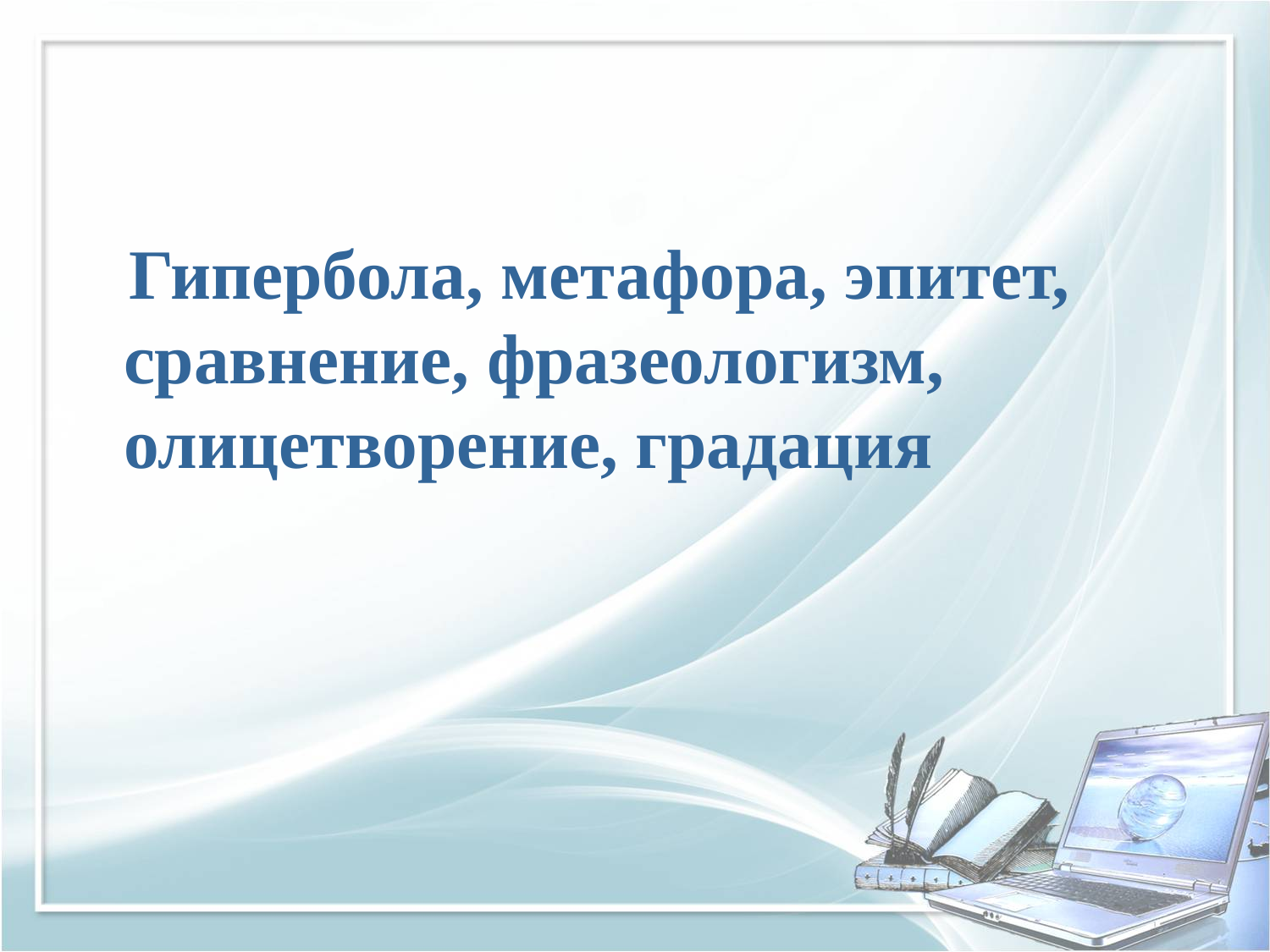

#
   Гипербола, метафора, эпитет, сравнение, фразеологизм, олицетворение, градация